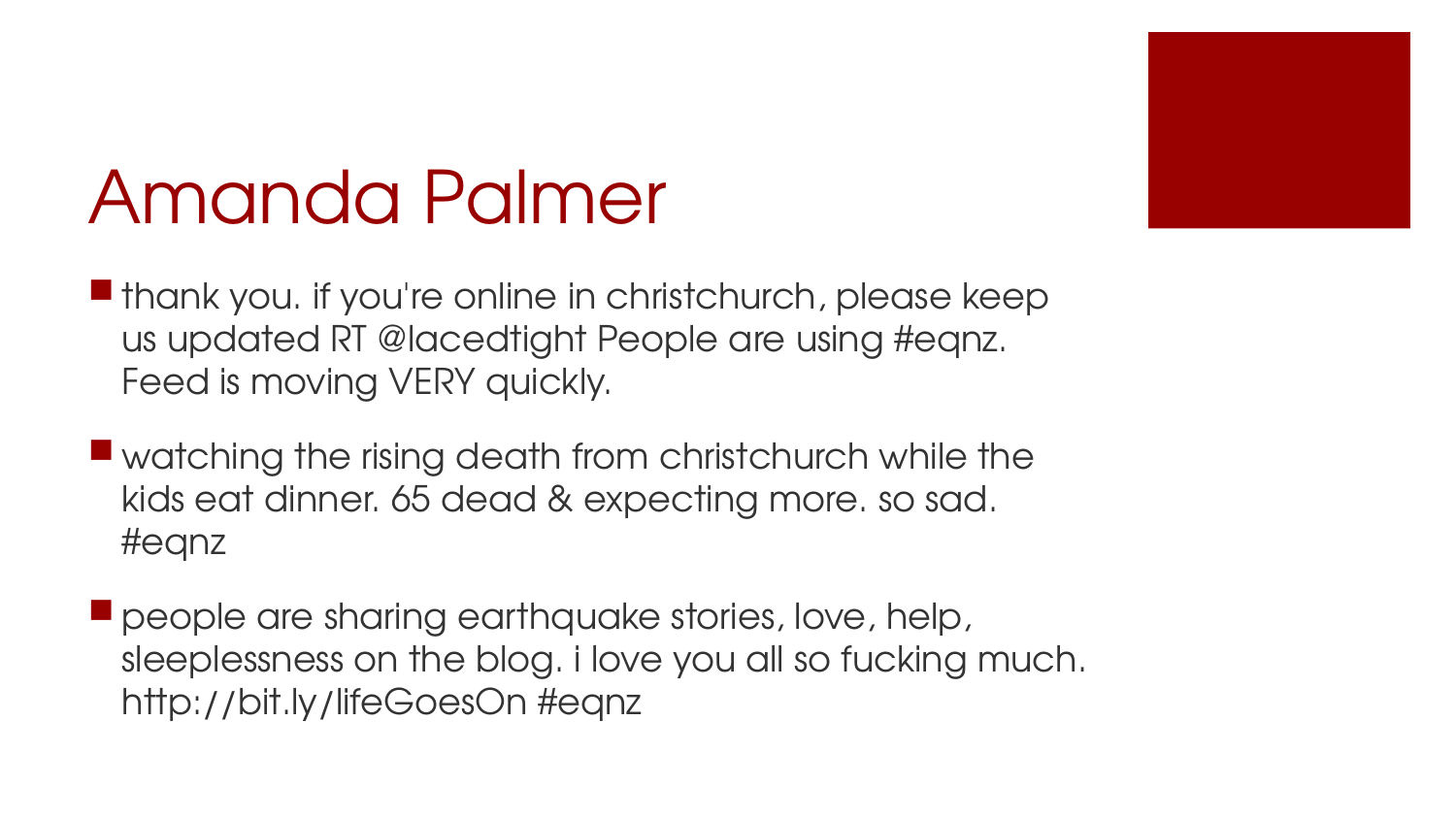

# Amanda Palmer
thank you. if you're online in christchurch, please keep us updated RT @lacedtight People are using #eqnz. Feed is moving VERY quickly.
watching the rising death from christchurch while the kids eat dinner. 65 dead & expecting more. so sad. #eqnz
people are sharing earthquake stories, love, help, sleeplessness on the blog. i love you all so fucking much. http://bit.ly/lifeGoesOn #eqnz